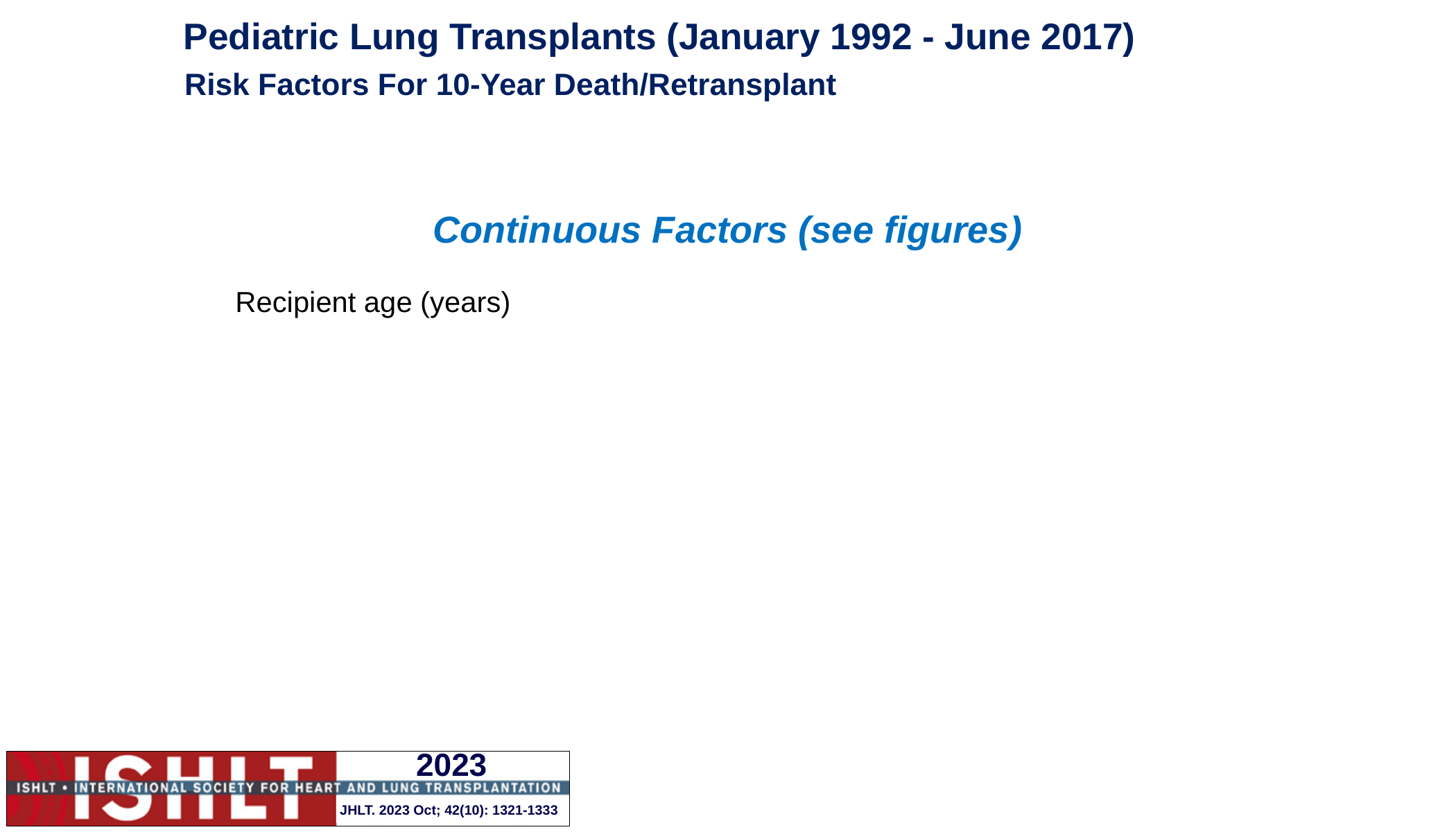

Risk Factors For 10-Year Death/Retransplant

# Pediatric Lung Transplants (January 1992 - June 2017)

| Continuous Factors (see figures) |  |
| --- | --- |
| Recipient age (years) |  |